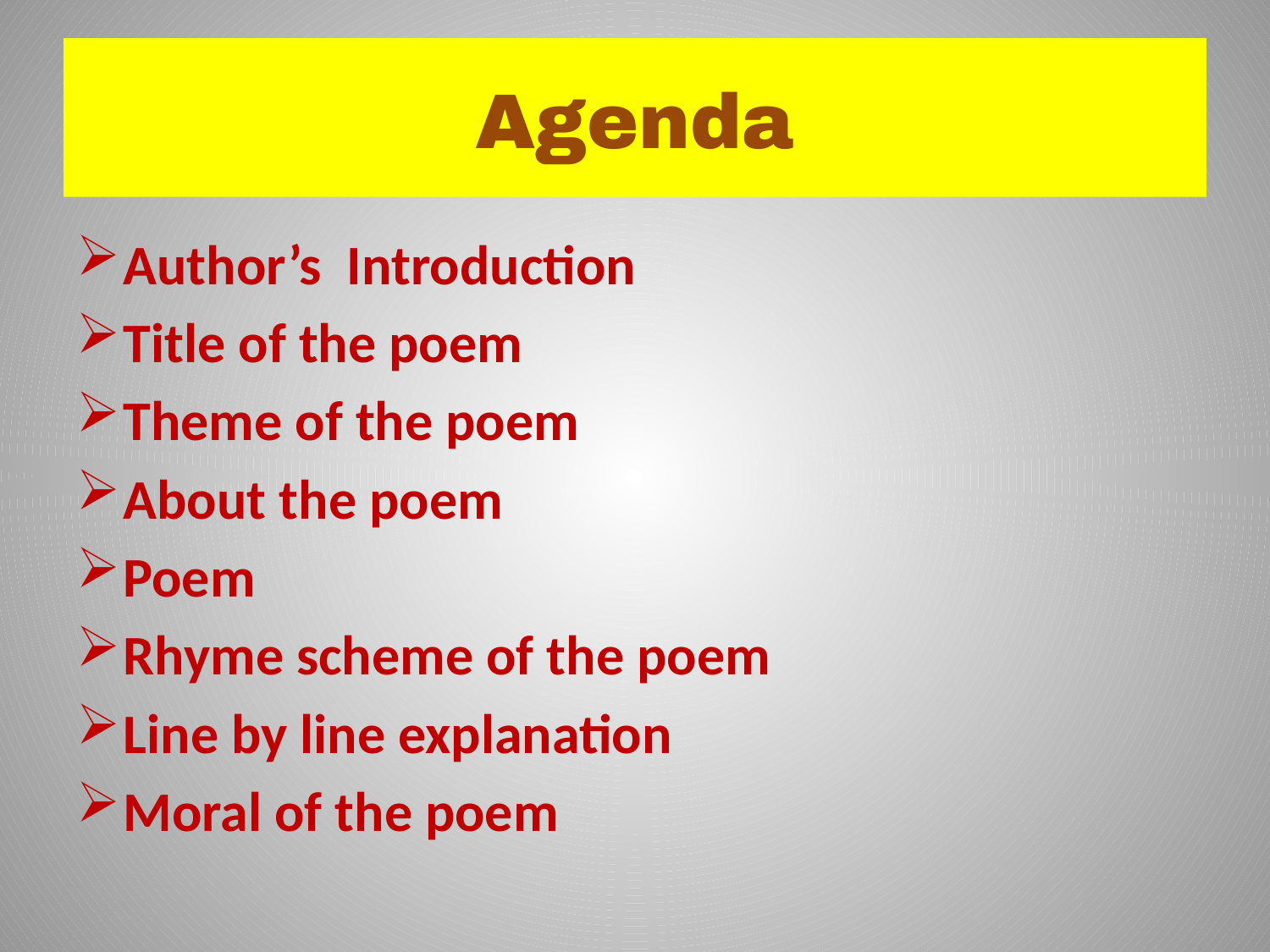

# Agenda
Author’s  Introduction
Title of the poem
Theme of the poem
About the poem
Poem
Rhyme scheme of the poem
Line by line explanation
Moral of the poem